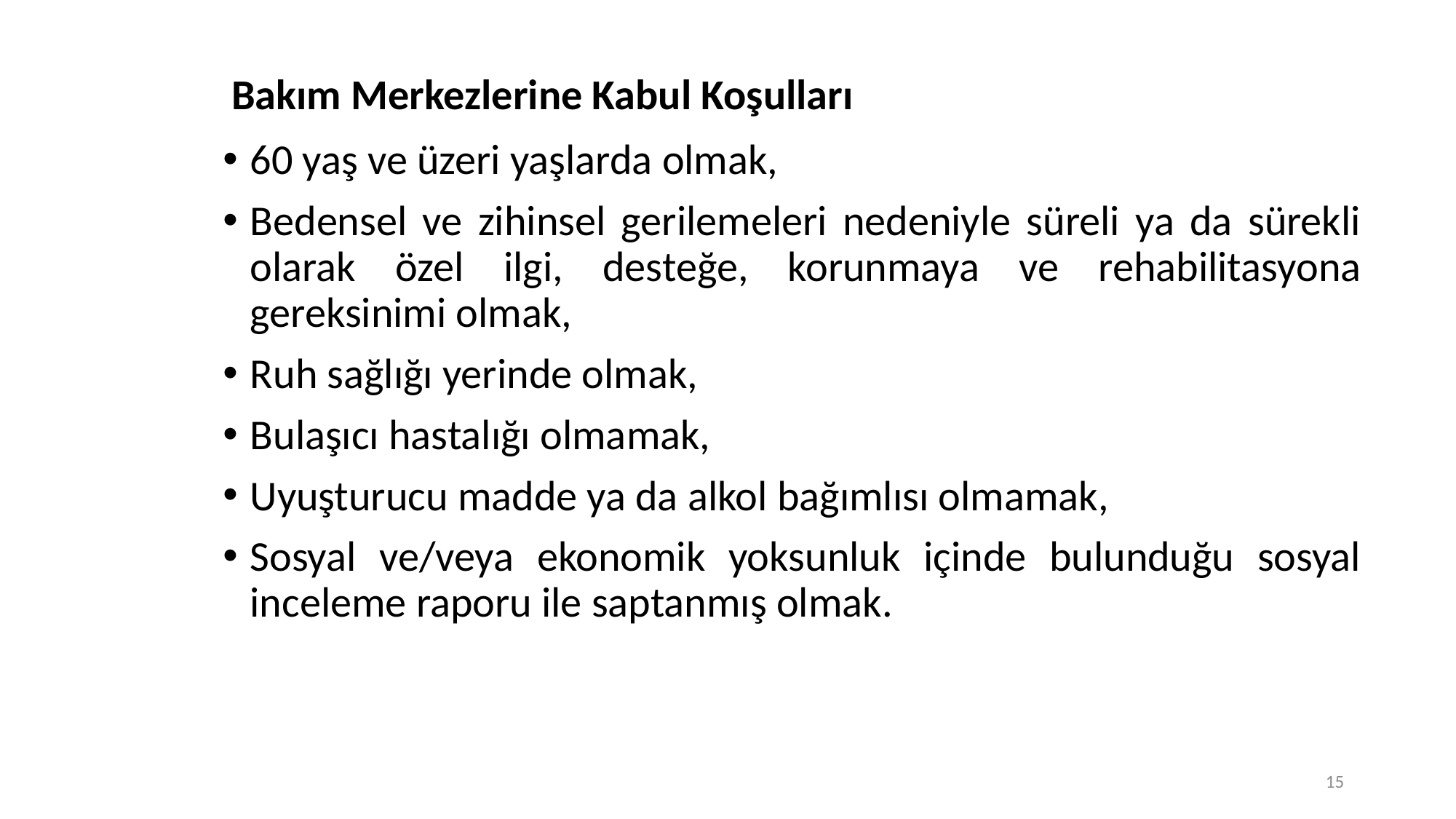

# Bakım Merkezlerine Kabul Koşulları
60 yaş ve üzeri yaşlarda olmak,
Bedensel ve zihinsel gerilemeleri nedeniyle süreli ya da sürekli olarak özel ilgi, desteğe, korunmaya ve rehabilitasyona gereksinimi olmak,
Ruh sağlığı yerinde olmak,
Bulaşıcı hastalığı olmamak,
Uyuşturucu madde ya da alkol bağımlısı olmamak,
Sosyal ve/veya ekonomik yoksunluk içinde bulunduğu sosyal inceleme raporu ile saptanmış olmak.

15